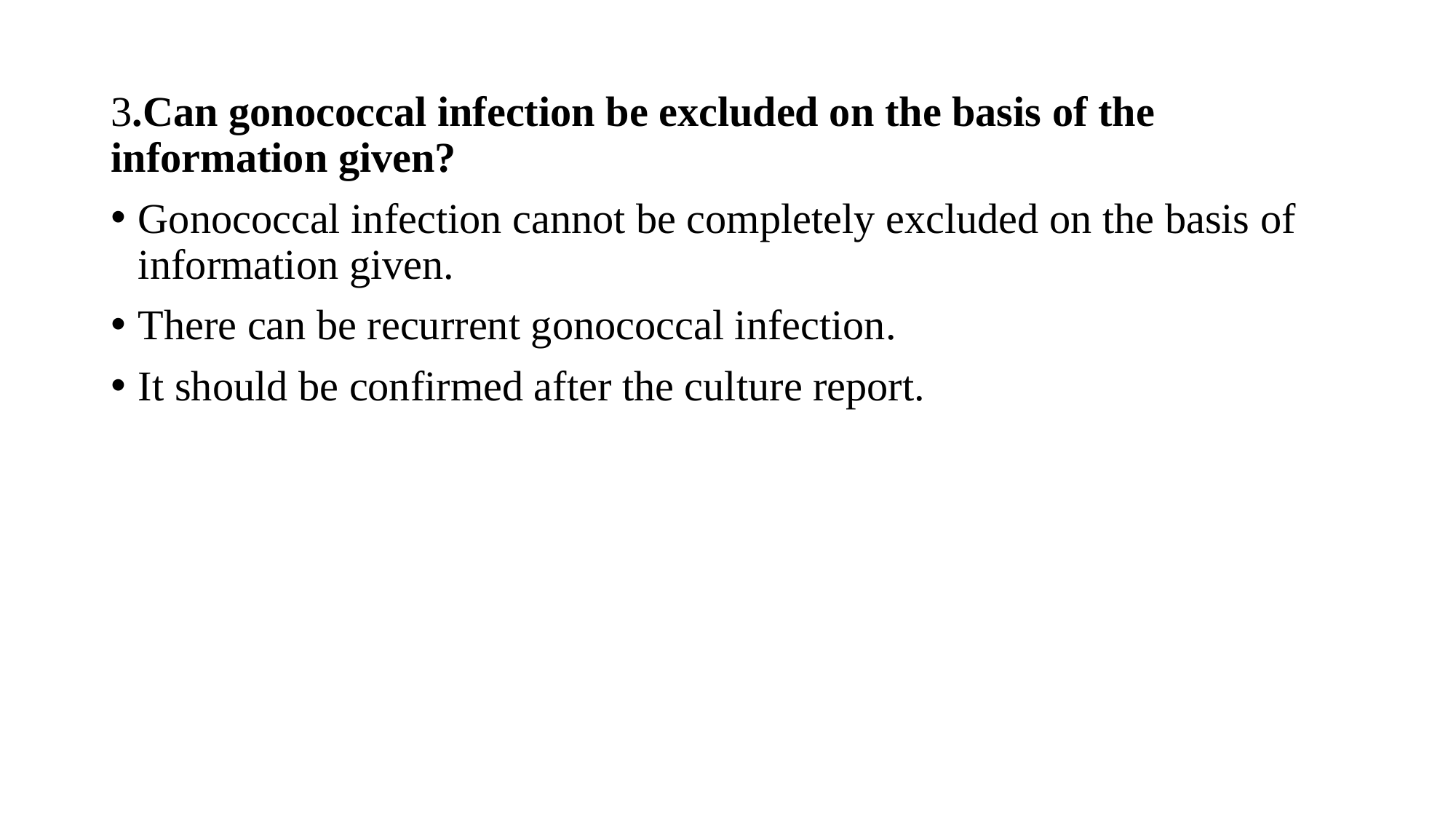

3.Can gonococcal infection be excluded on the basis of the information given?
Gonococcal infection cannot be completely excluded on the basis of information given.
There can be recurrent gonococcal infection.
It should be confirmed after the culture report.